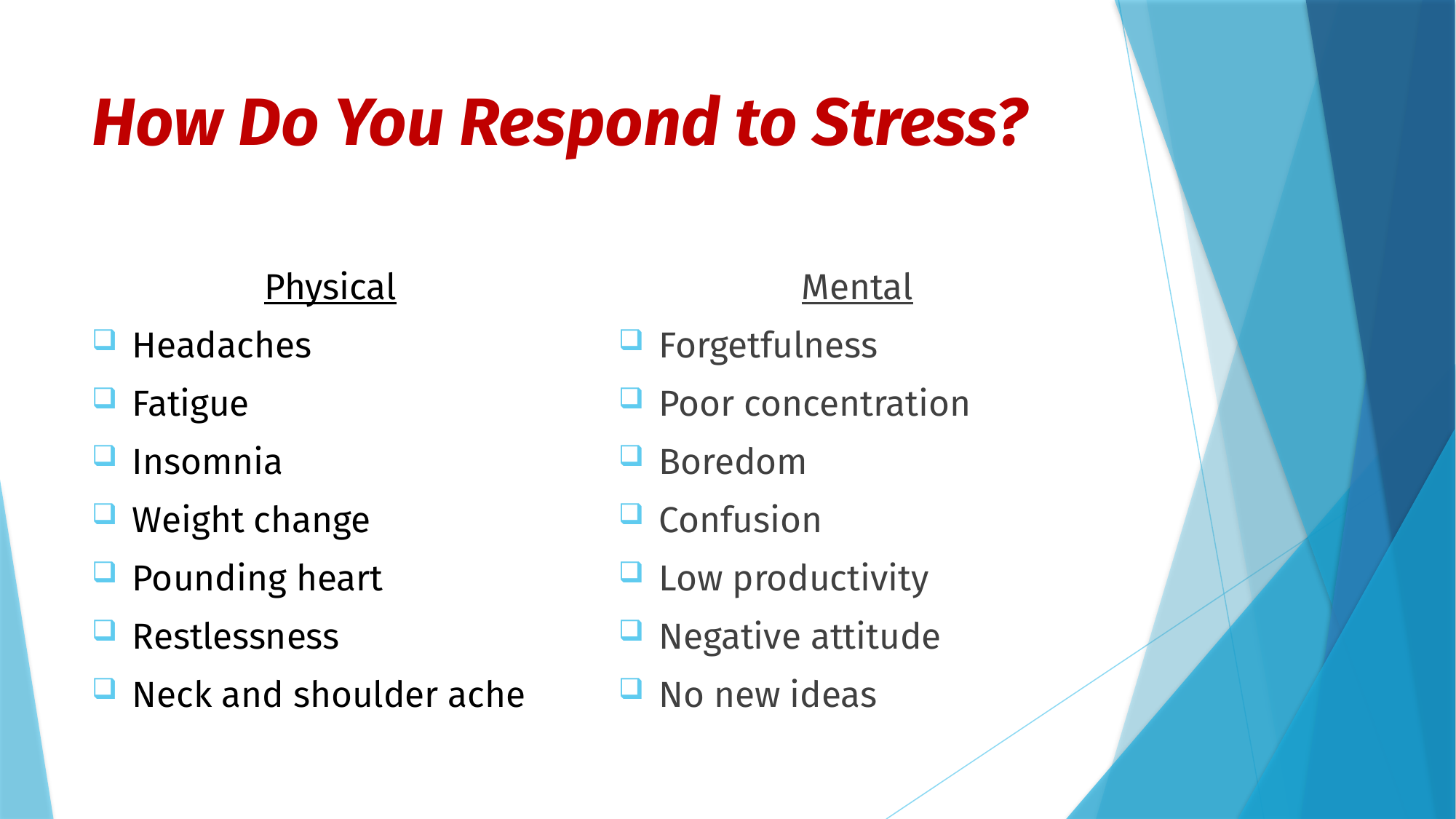

# How Do You Respond to Stress?
Physical
Headaches
Fatigue
Insomnia
Weight change
Pounding heart
Restlessness
Neck and shoulder ache

Mental
Forgetfulness
Poor concentration
Boredom
Confusion
Low productivity
Negative attitude
No new ideas